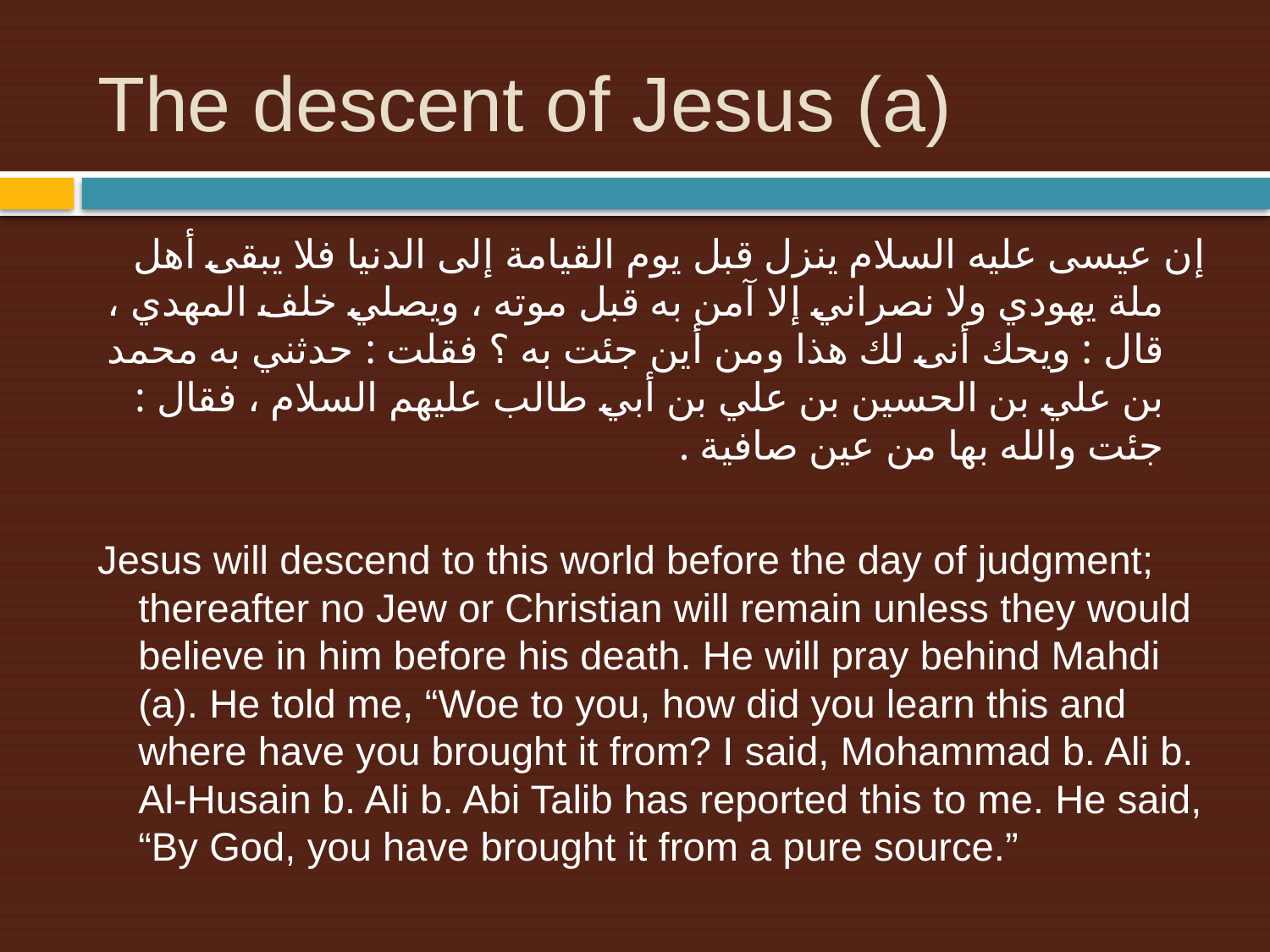

# The descent of Jesus (a)
إن عيسى عليه السلام ينزل قبل يوم القيامة إلى الدنيا فلا يبقى أهل ملة يهودي ولا نصراني إلا آمن به قبل موته ، ويصلي خلف المهدي ، قال : ويحك أنى لك هذا ومن أين جئت به ؟ فقلت : حدثني به محمد بن علي بن الحسين بن علي بن أبي طالب عليهم السلام ، فقال : جئت والله بها من عين صافية .

Jesus will descend to this world before the day of judgment; thereafter no Jew or Christian will remain unless they would believe in him before his death. He will pray behind Mahdi (a). He told me, “Woe to you, how did you learn this and where have you brought it from? I said, Mohammad b. Ali b. Al-Husain b. Ali b. Abi Talib has reported this to me. He said, “By God, you have brought it from a pure source.”